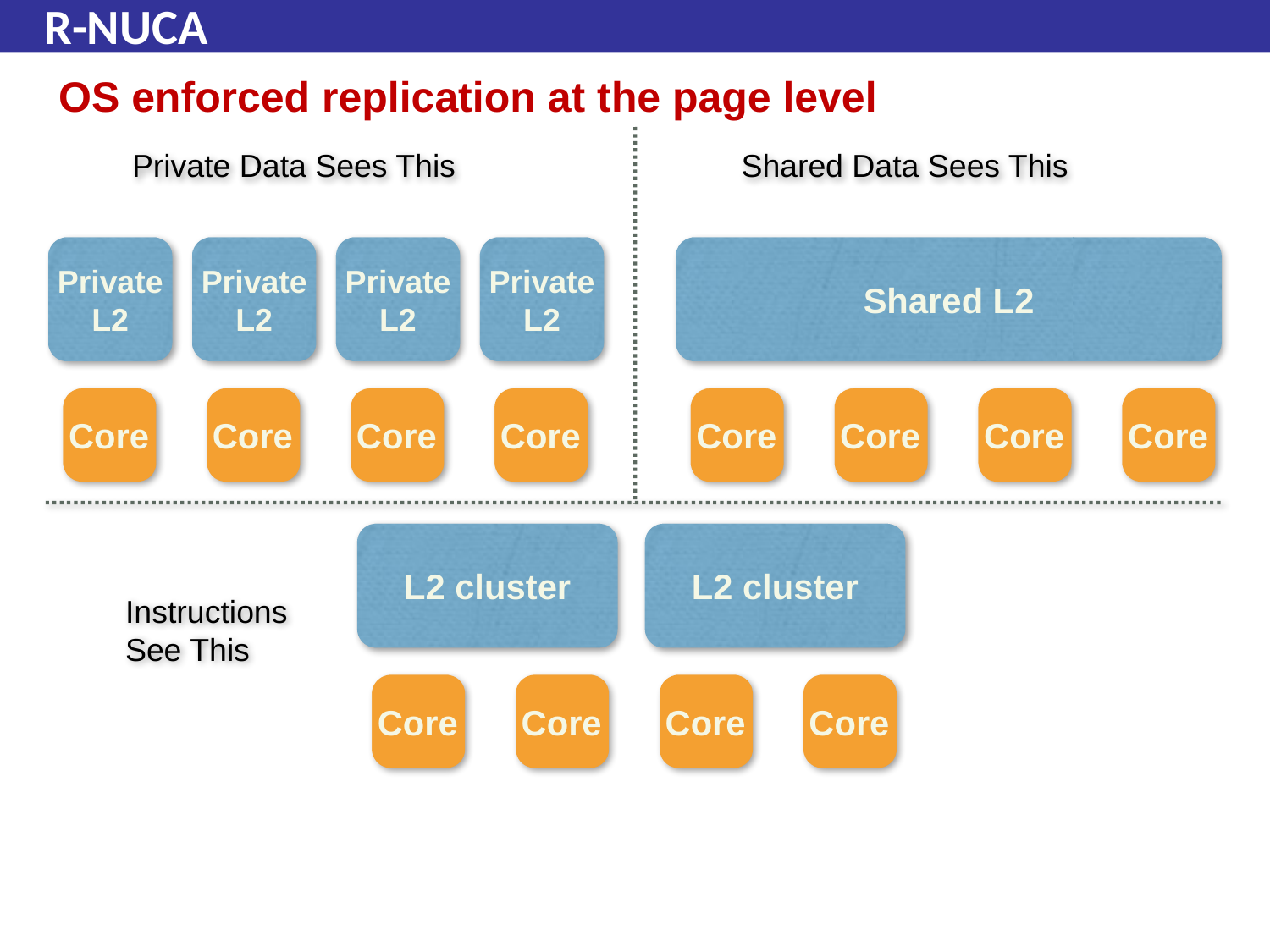

# R-NUCA
OS enforced replication at the page level

Private Data Sees This
Shared Data Sees This
Private L2
Private L2
Private L2
Private L2
Shared L2
Core
Core
Core
Core
Core
Core
Core
Core

L2 cluster
L2 cluster
Instructions
See This
Core
Core
Core
Core